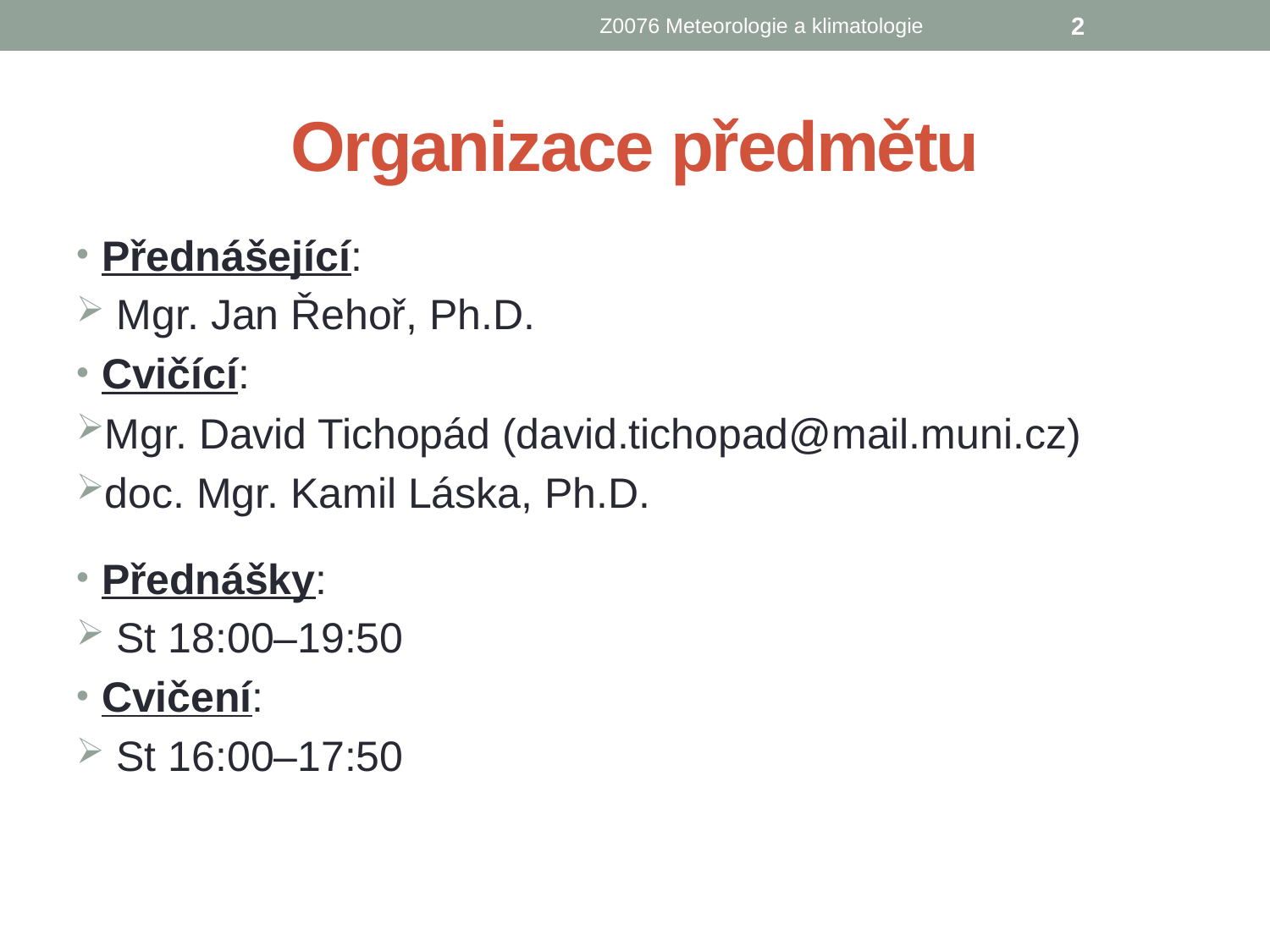

Z0076 Meteorologie a klimatologie
2
# Organizace předmětu
Přednášející:
 Mgr. Jan Řehoř, Ph.D.
Cvičící:
Mgr. David Tichopád (david.tichopad@mail.muni.cz)
doc. Mgr. Kamil Láska, Ph.D.

Přednášky:
 St 18:00–19:50
Cvičení:
 St 16:00–17:50